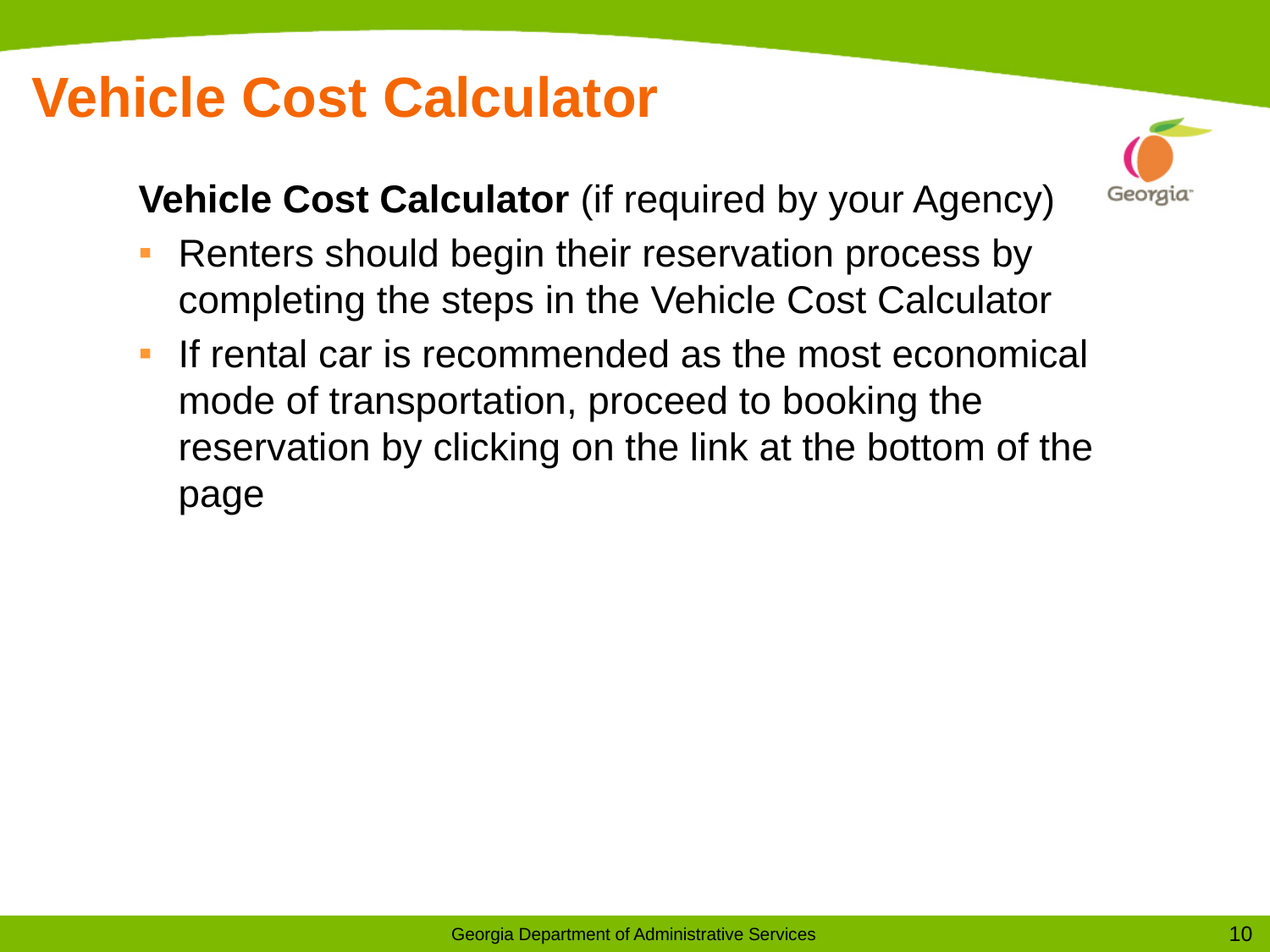

# Vehicle Cost Calculator
Vehicle Cost Calculator (if required by your Agency)
Renters should begin their reservation process by completing the steps in the Vehicle Cost Calculator
If rental car is recommended as the most economical mode of transportation, proceed to booking the reservation by clicking on the link at the bottom of the page